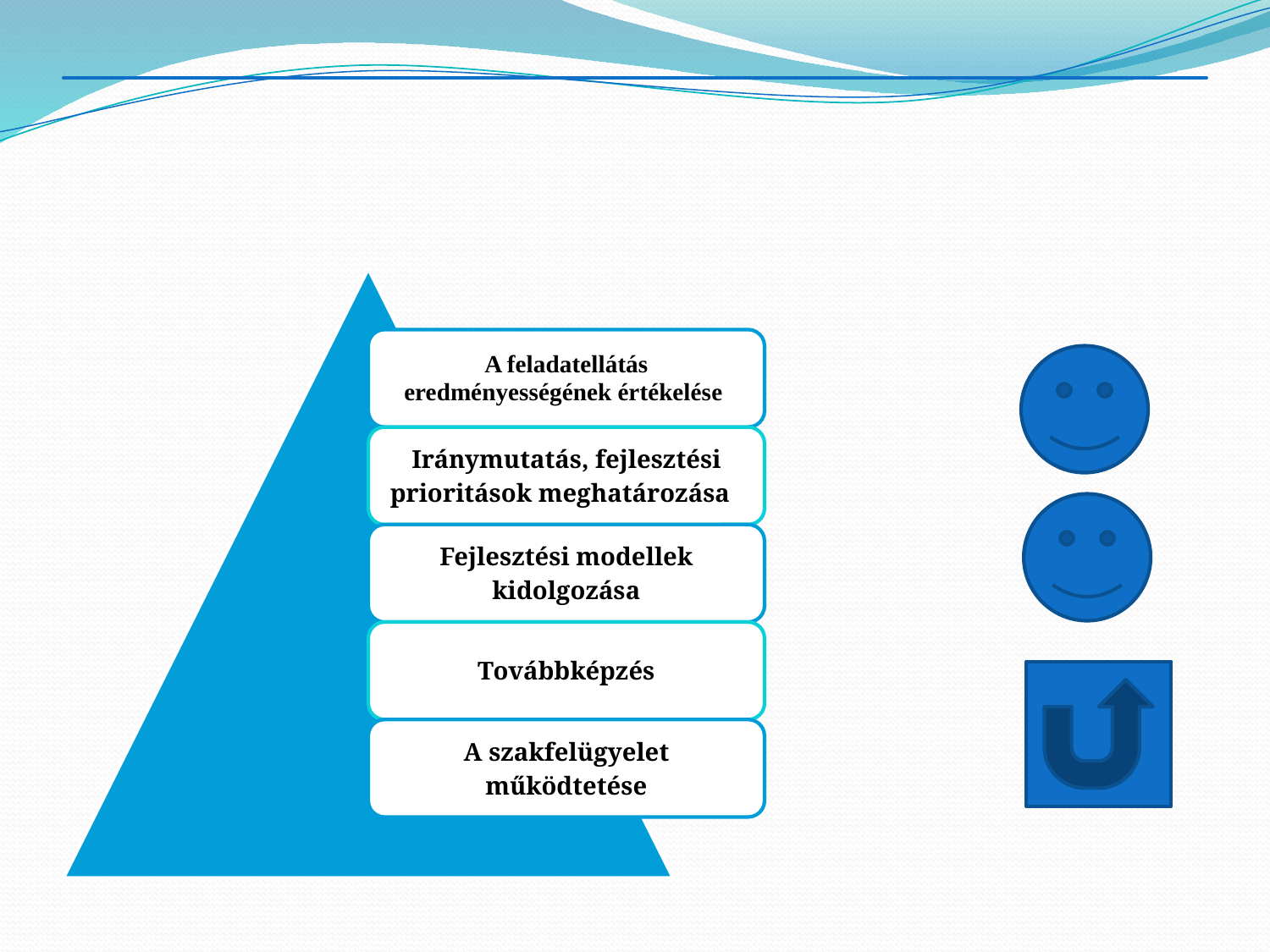

Mit ígértünk 2014. februárjában
A feladatellátás eredményességének értékelése
Iránymutatás, fejlesztési prioritások meghatározása
Fejlesztési modellek kidolgozása
Továbbképzés
A szakfelügyelet működtetése